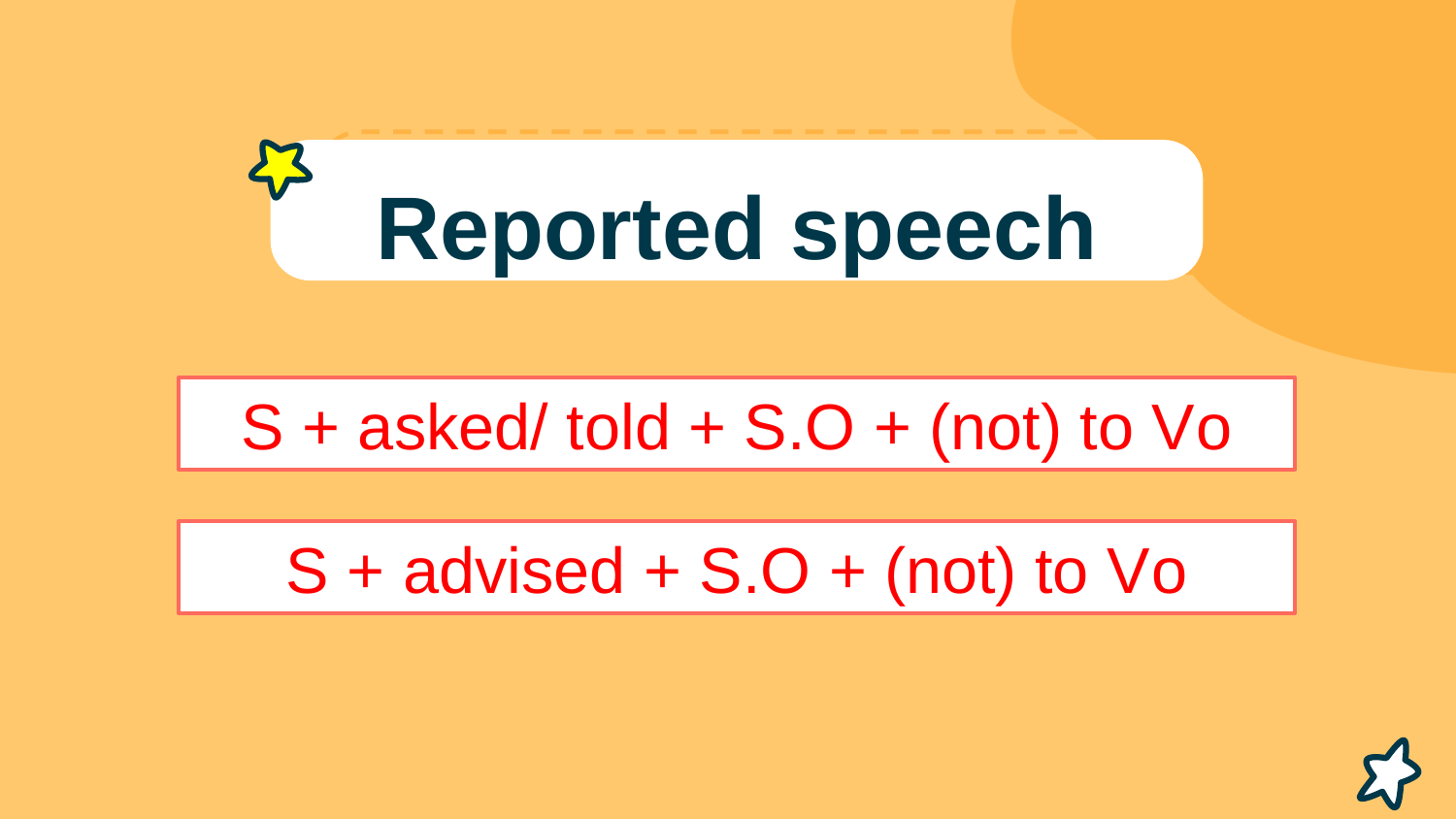

# Reported speech

S + asked/ told + S.O + (not) to Vo
S + advised + S.O + (not) to Vo